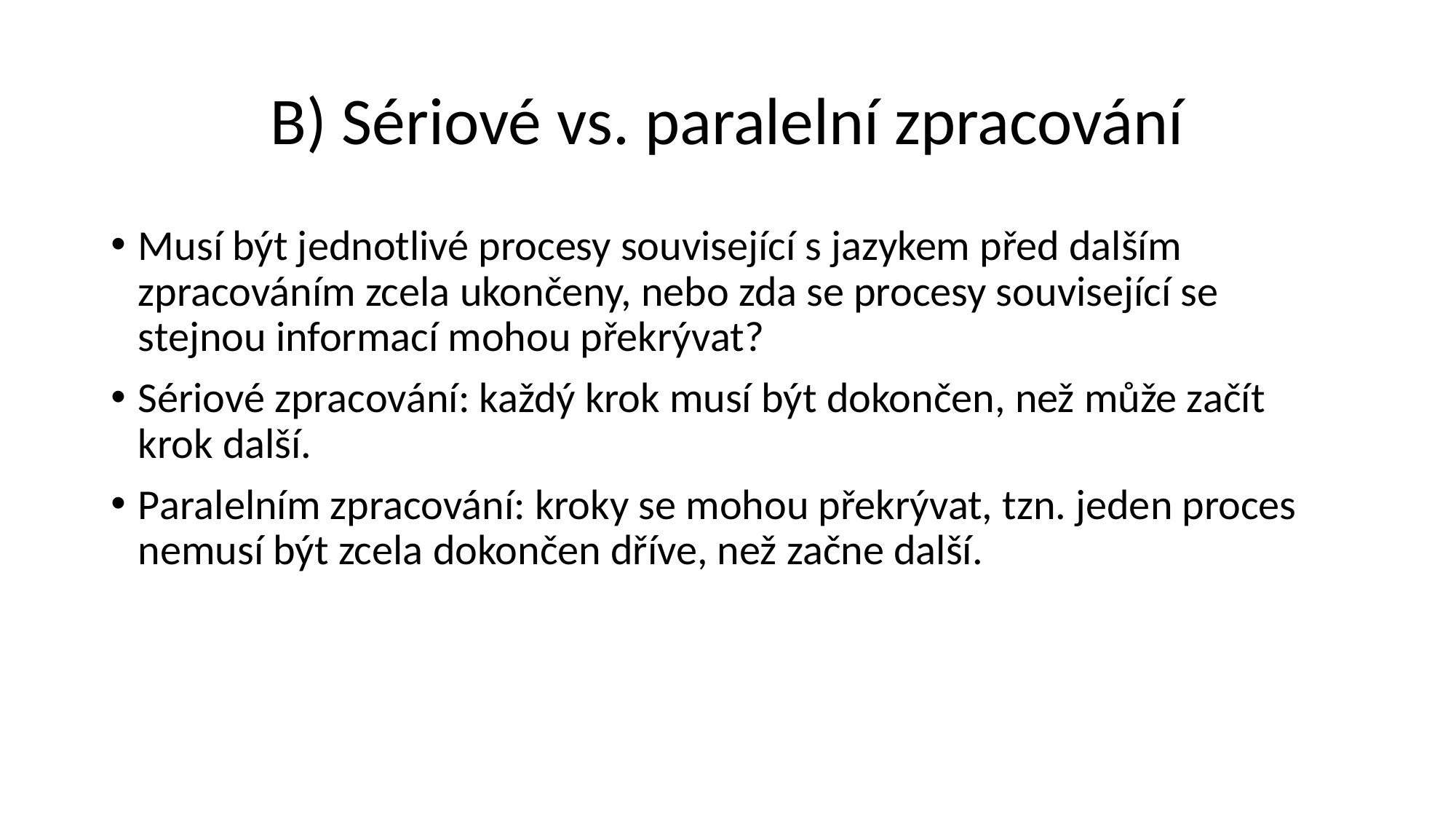

# B) Sériové vs. paralelní zpracování
Musí být jednotlivé procesy související s jazykem před dalším zpracováním zcela ukončeny, nebo zda se procesy související se stejnou informací mohou překrývat?
Sériové zpracování: každý krok musí být dokončen, než může začít krok další.
Paralelním zpracování: kroky se mohou překrývat, tzn. jeden proces nemusí být zcela dokončen dříve, než začne další.